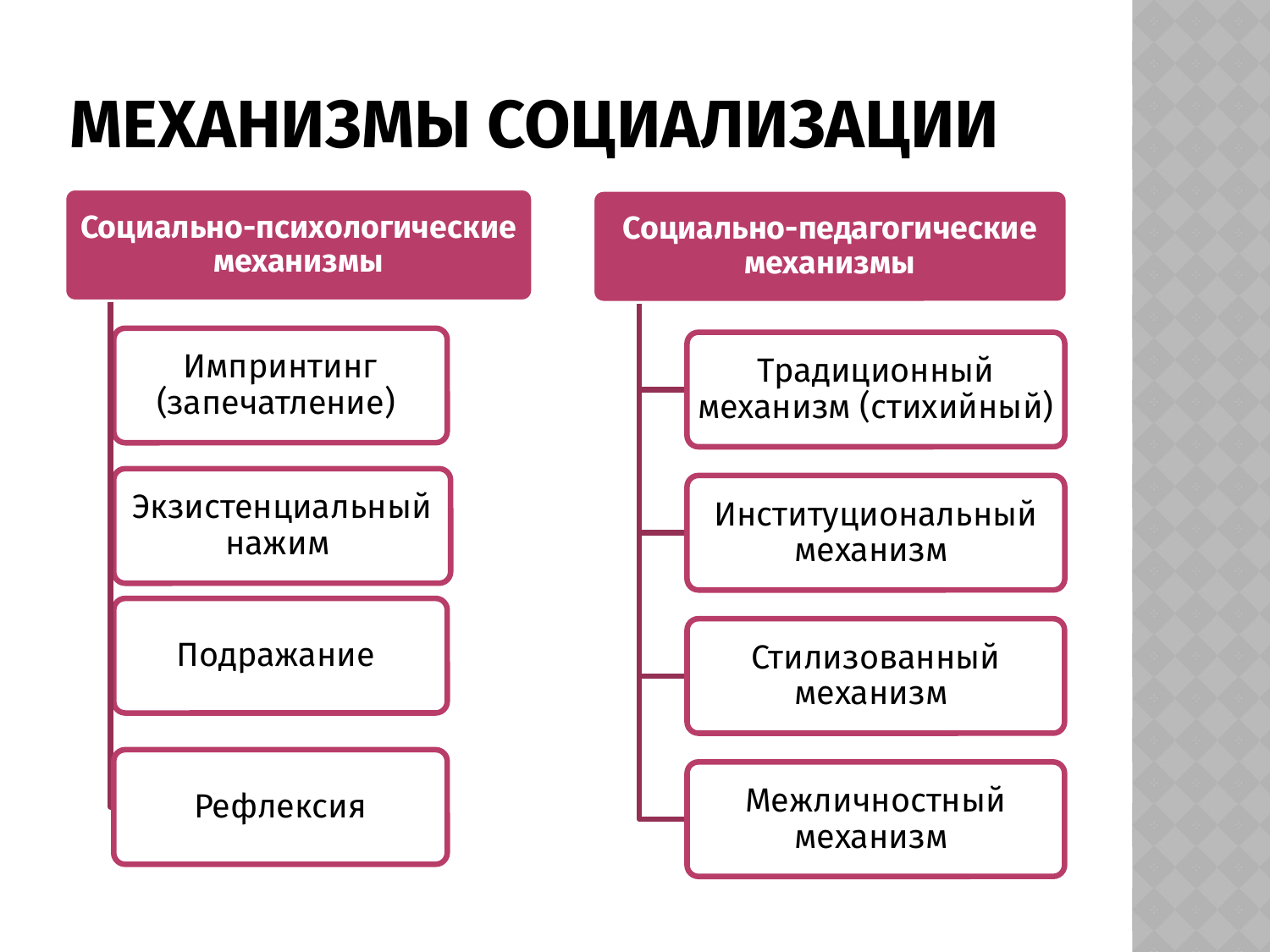

# Механизмы социализации
Социально-психологические механизмы
Импринтинг (запечатление)
Экзистенциальный нажим
Подражание
Рефлексия
Социально-педагогические механизмы
Традиционный механизм (стихийный)
Институциональный механизм
Стилизованный механизм
Межличностный механизм